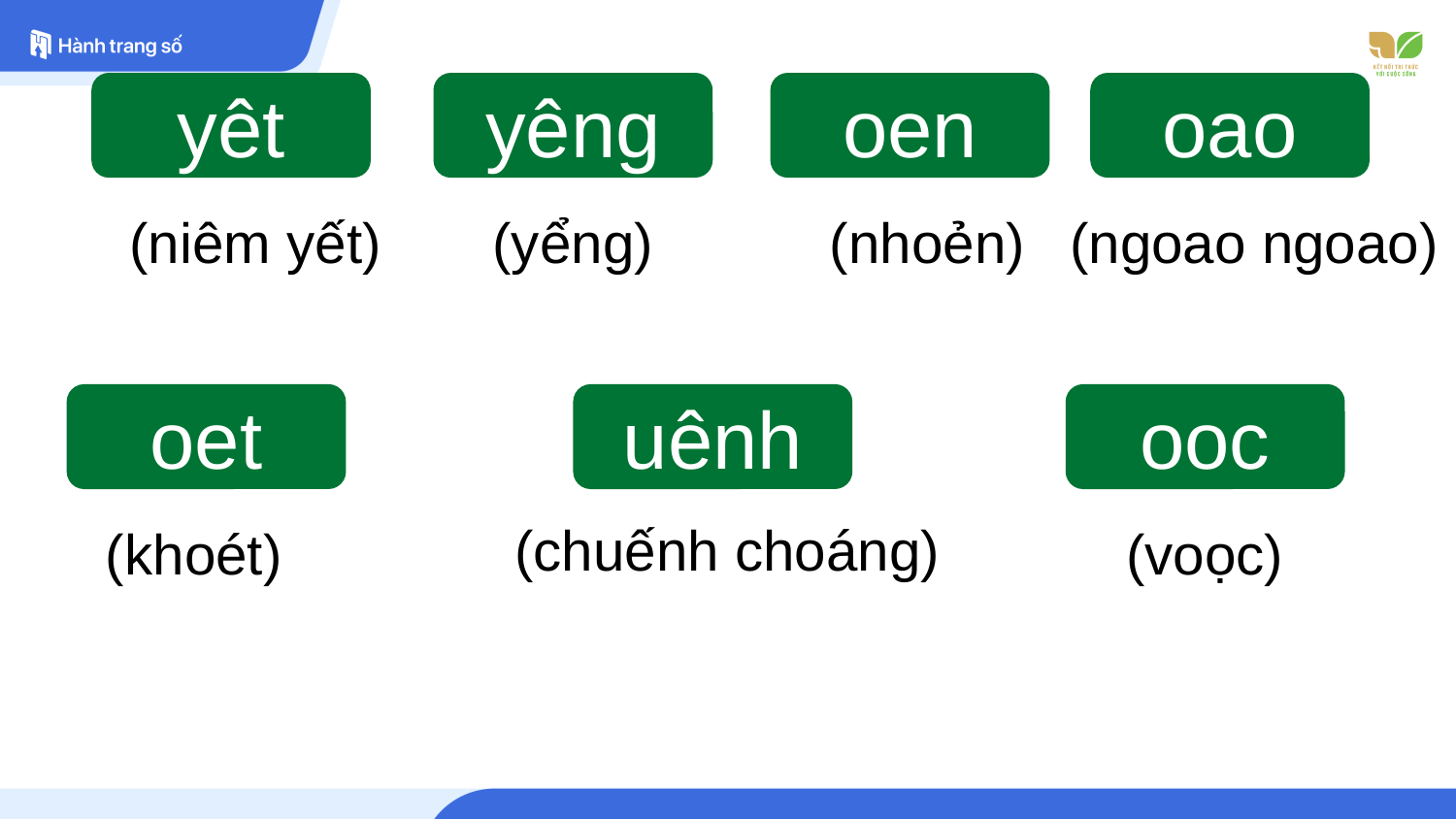

yêng
oen
oao
yêt
(yểng)
(nhoẻn)
(niêm yết)
(ngoao ngoao)
uênh
ooc
oet
(chuếnh choáng)
(khoét)
(voọc)